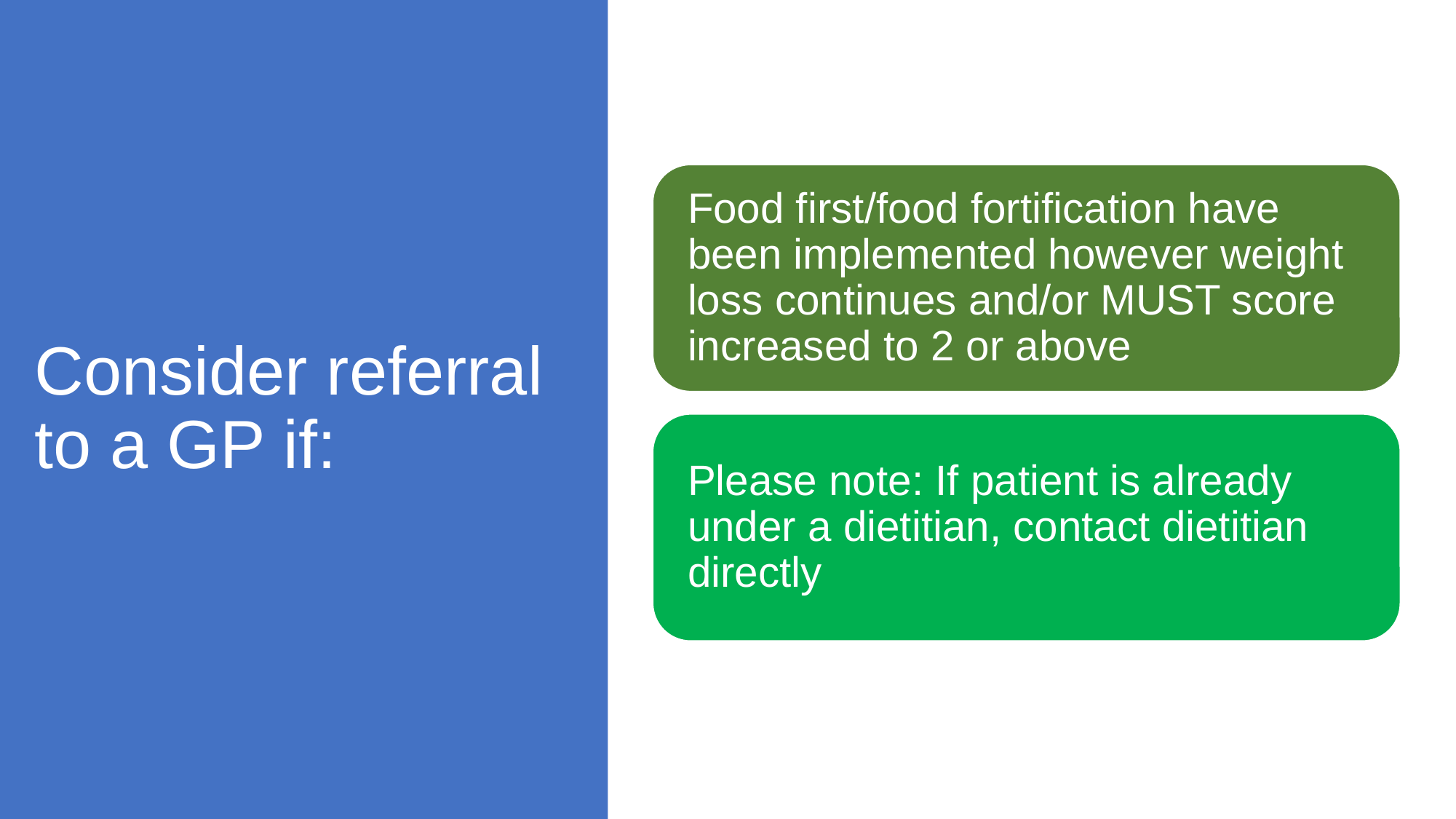

Food first/food fortification have been implemented however weight loss continues and/or MUST score increased to 2 or above
Please note: If patient is already under a dietitian, contact dietitian directly
# Consider referral to a GP if: